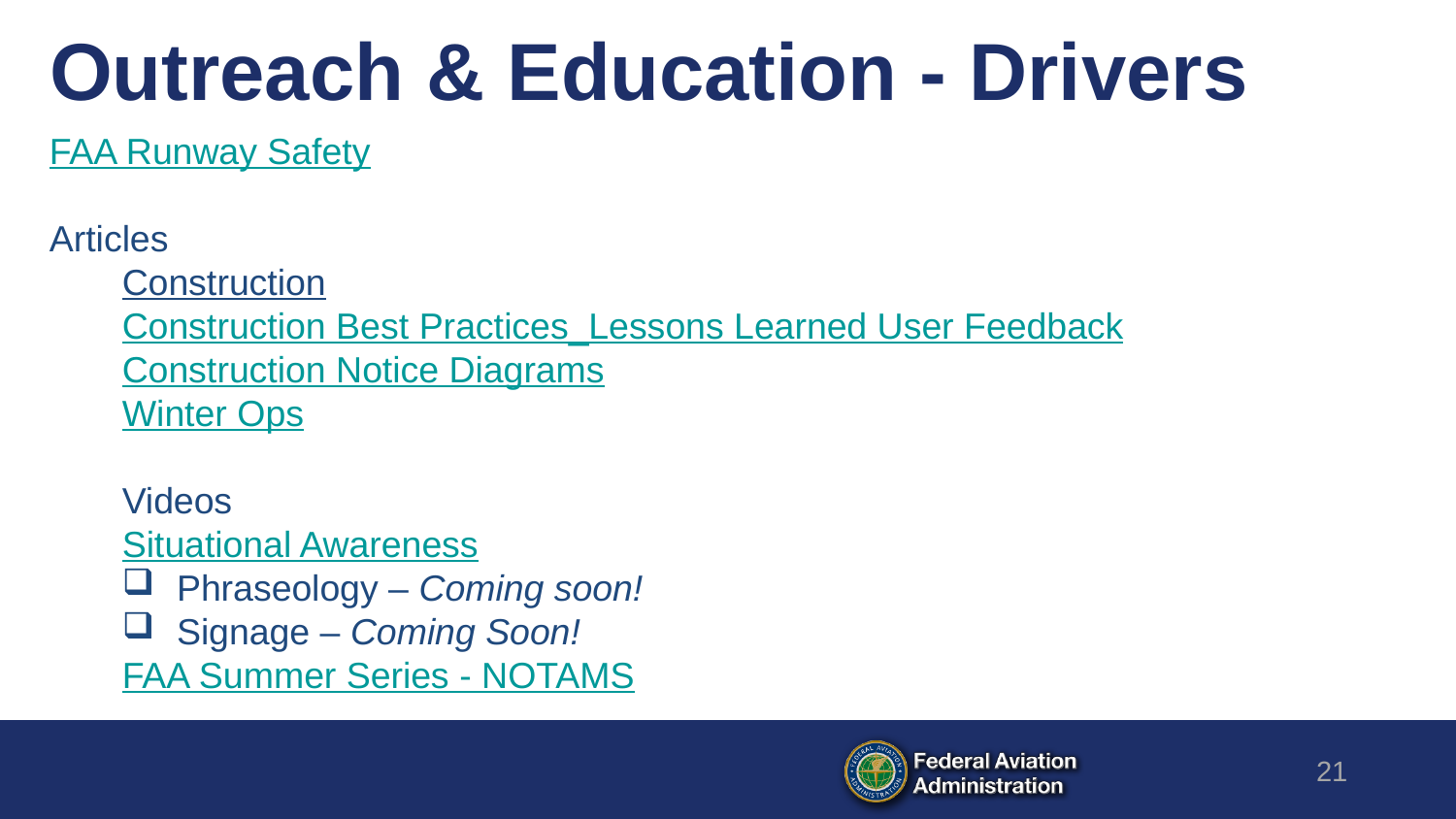

# Outreach & Education - Drivers
FAA Runway Safety

Articles
Construction
Construction Best Practices_Lessons Learned User Feedback
Construction Notice Diagrams
Winter Ops

Videos
Situational Awareness
Phraseology – Coming soon!
Signage – Coming Soon!
FAA Summer Series - NOTAMS
21